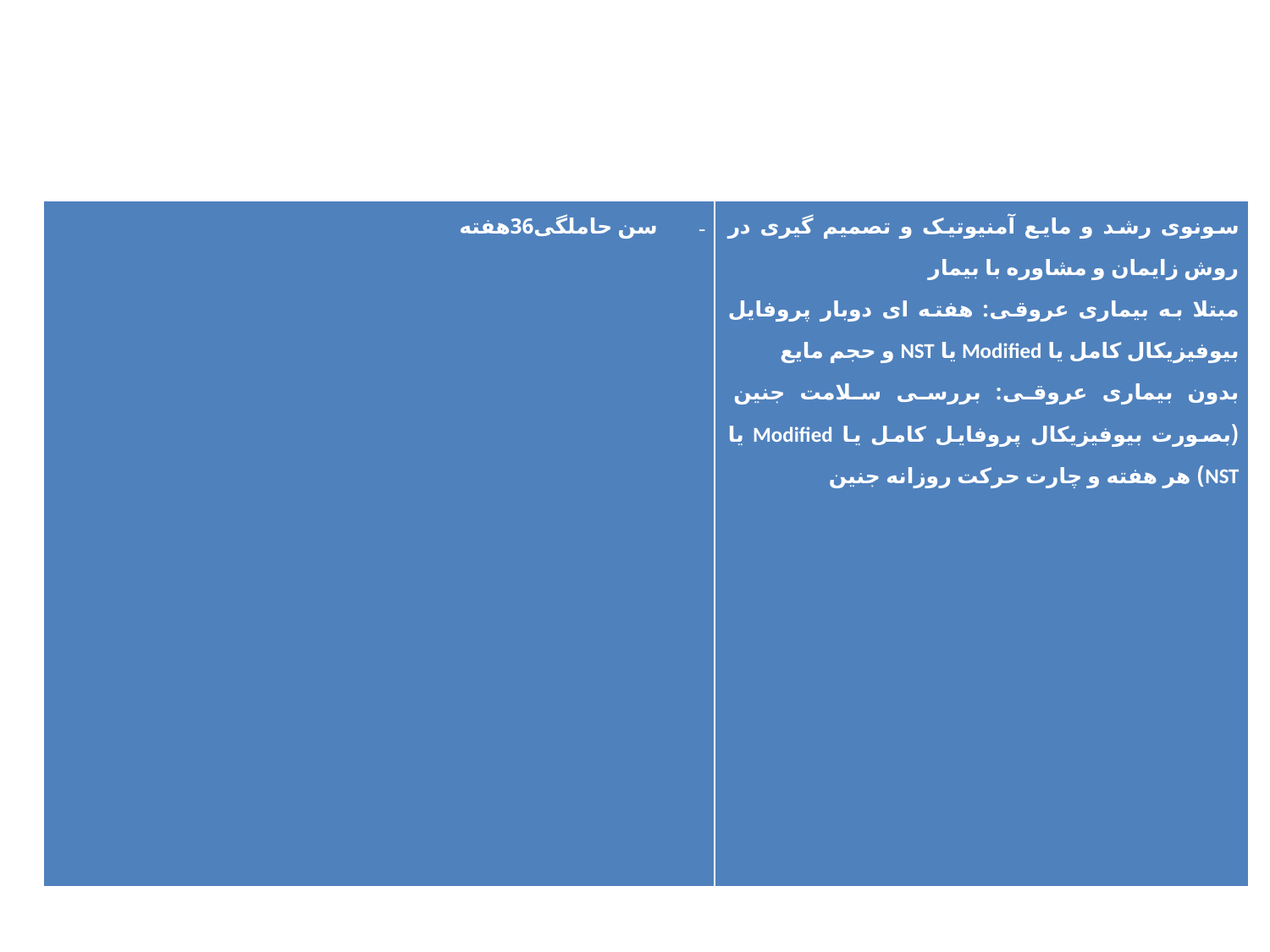

#
| سن حاملگی36هفته | سونوی رشد و مایع آمنیوتیک و تصمیم گیری در روش زایمان و مشاوره با بیمار مبتلا به بیماری عروقی: هفته ای دوبار پروفایل بیوفیزیکال کامل یا Modified یا NST و حجم مایع بدون بیماری عروقی: بررسی سلامت جنین (بصورت بیوفیزیکال پروفایل کامل یا Modified یا NST) هر هفته و چارت حرکت روزانه جنین |
| --- | --- |